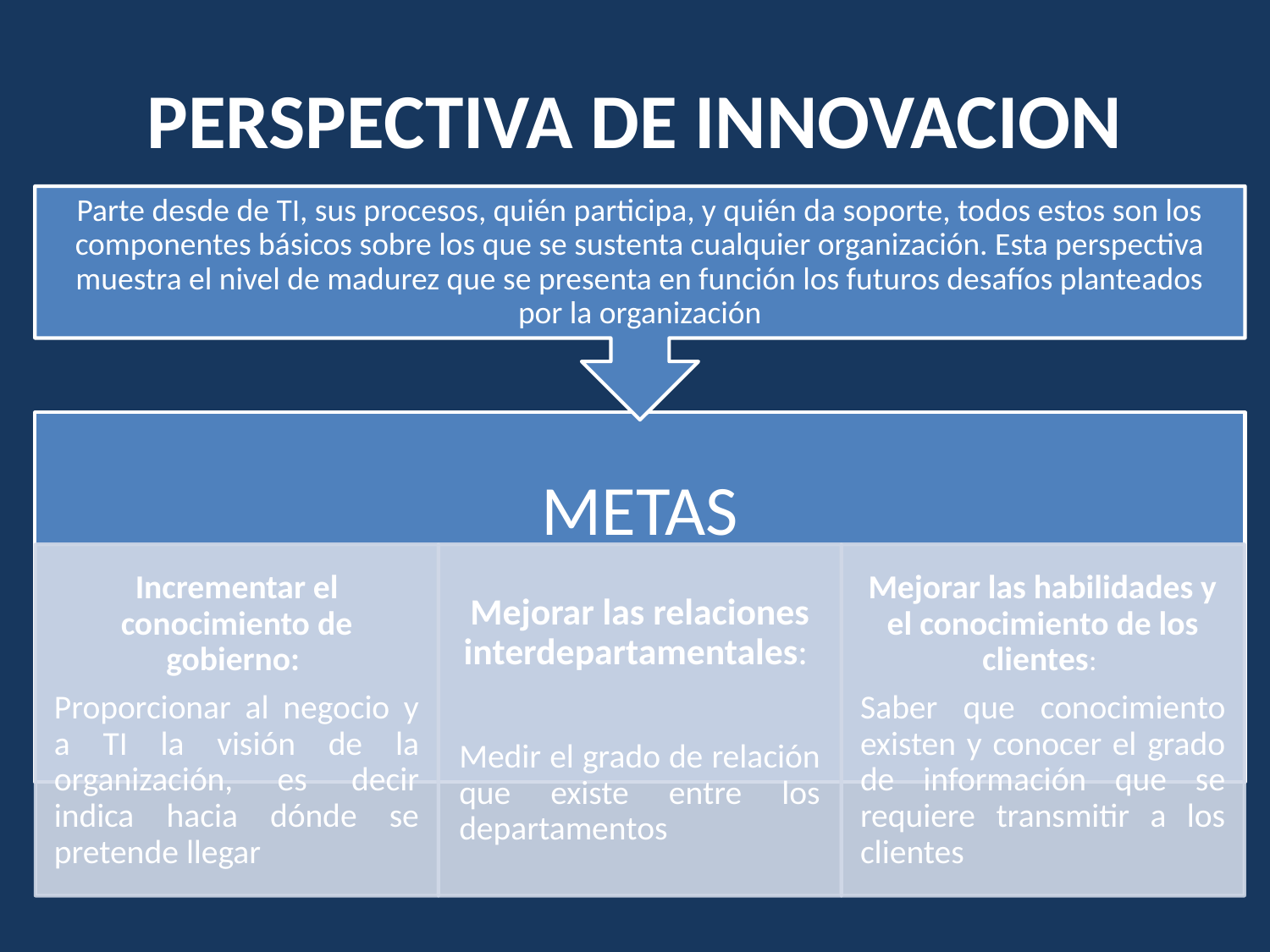

# PERSPECTIVA DE INNOVACION
METAS
Incrementar el conocimiento de gobierno:
Proporcionar al negocio y a TI la visión de la organización, es decir indica hacia dónde se pretende llegar
Mejorar las relaciones interdepartamentales:

Medir el grado de relación que existe entre los departamentos
Mejorar las habilidades y el conocimiento de los clientes:
Saber que conocimiento existen y conocer el grado de información que se requiere transmitir a los clientes
Parte desde de TI, sus procesos, quién participa, y quién da soporte, todos estos son los componentes básicos sobre los que se sustenta cualquier organización. Esta perspectiva muestra el nivel de madurez que se presenta en función los futuros desafíos planteados por la organización